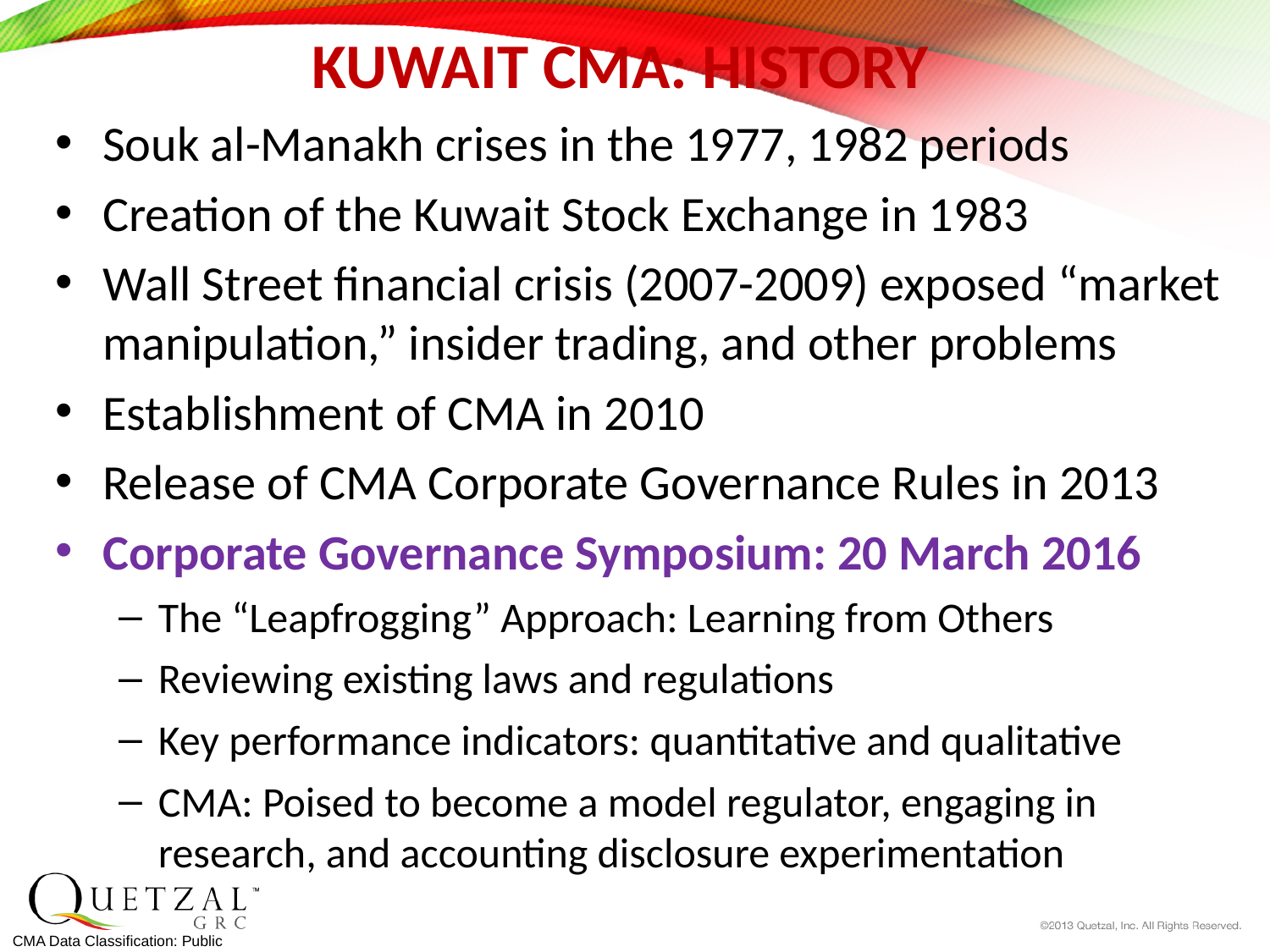

# KUWAIT CMA: HISTORY
Souk al-Manakh crises in the 1977, 1982 periods
Creation of the Kuwait Stock Exchange in 1983
Wall Street financial crisis (2007-2009) exposed “market manipulation,” insider trading, and other problems
Establishment of CMA in 2010
Release of CMA Corporate Governance Rules in 2013
Corporate Governance Symposium: 20 March 2016
The “Leapfrogging” Approach: Learning from Others
Reviewing existing laws and regulations
Key performance indicators: quantitative and qualitative
CMA: Poised to become a model regulator, engaging in research, and accounting disclosure experimentation